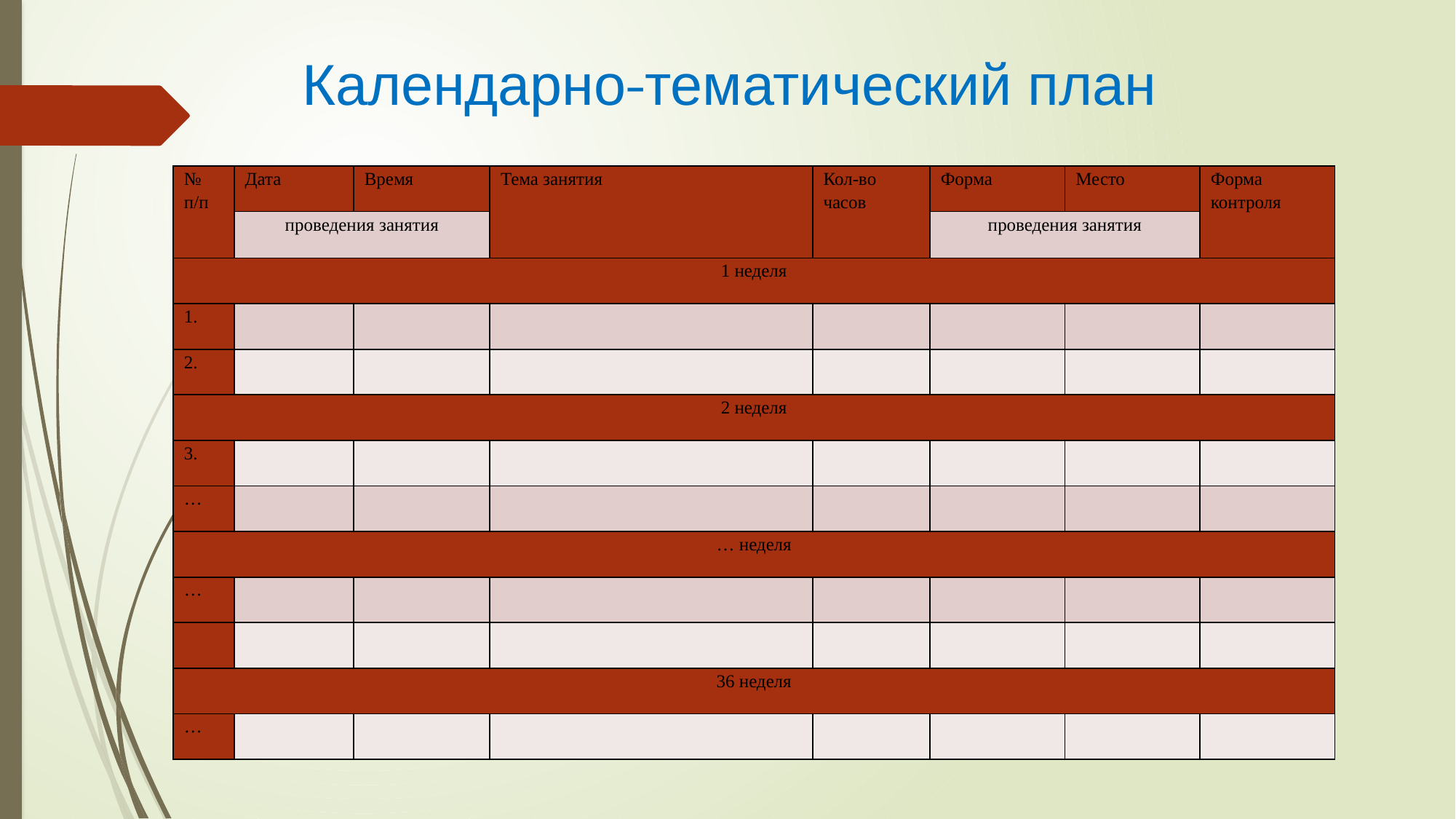

# Календарно-тематический план
| № п/п | Дата | Время | Тема занятия | Кол-во часов | Форма | Место | Форма контроля |
| --- | --- | --- | --- | --- | --- | --- | --- |
|  | проведения занятия |  |  |  | проведения занятия |  |  |
| 1 неделя |  |  |  |  |  |  |  |
| 1. |  |  |  |  |  |  |  |
| 2. |  |  |  |  |  |  |  |
| 2 неделя |  |  |  |  |  |  |  |
| 3. |  |  |  |  |  |  |  |
| … |  |  |  |  |  |  |  |
| … неделя |  |  |  |  |  |  |  |
| … |  |  |  |  |  |  |  |
|  |  |  |  |  |  |  |  |
| 36 неделя |  |  |  |  |  |  |  |
| … |  |  |  |  |  |  |  |